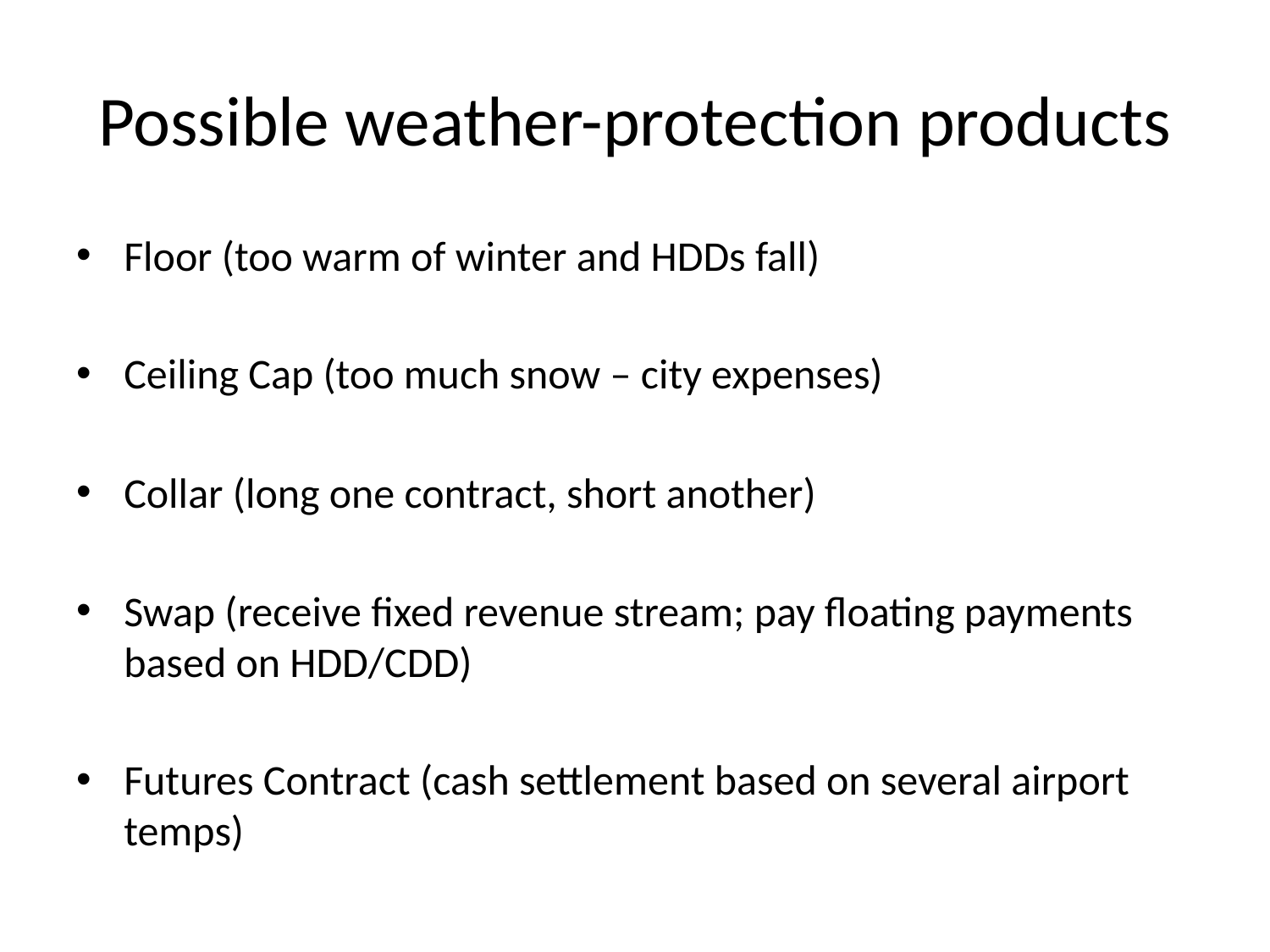

# Possible weather-protection products
Floor (too warm of winter and HDDs fall)

Ceiling Cap (too much snow – city expenses)

Collar (long one contract, short another)

Swap (receive fixed revenue stream; pay floating payments based on HDD/CDD)

Futures Contract (cash settlement based on several airport temps)